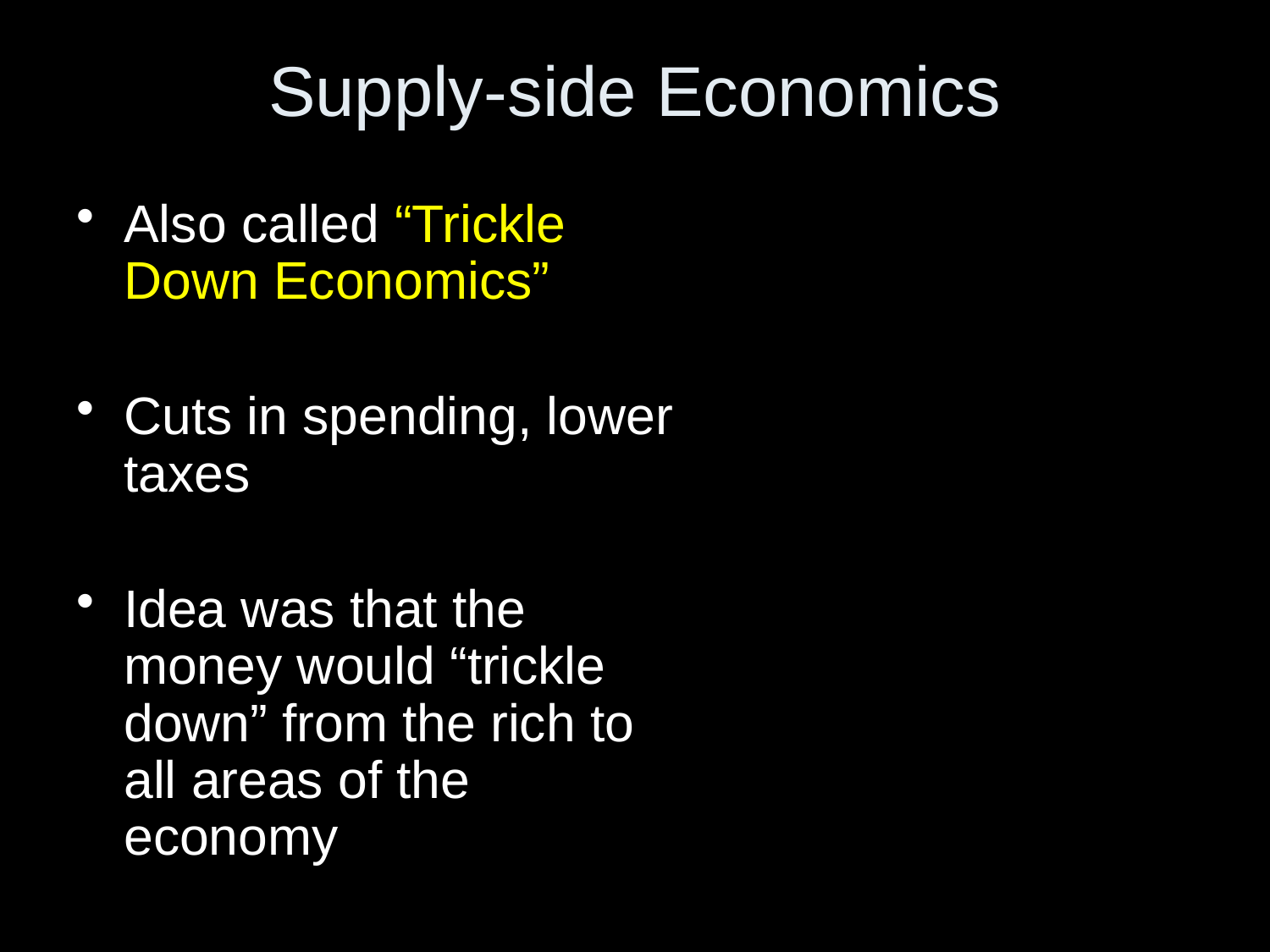

# Supply-side Economics
Also called “Trickle Down Economics”

Cuts in spending, lower taxes

Idea was that the money would “trickle down” from the rich to all areas of the economy